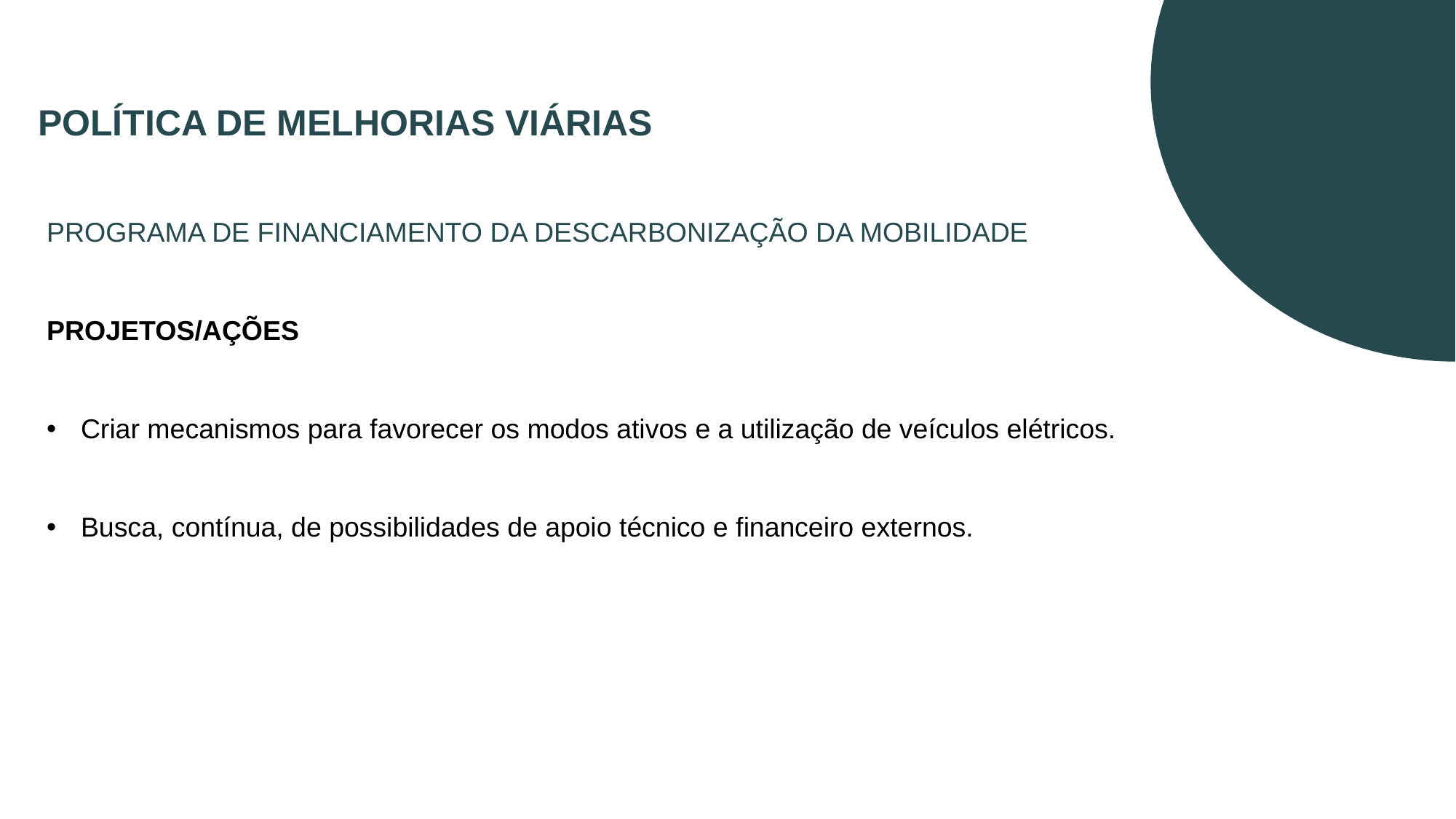

POLÍTICA DE MELHORIAS VIÁRIAS

PROGRAMA DE FINANCIAMENTO DA DESCARBONIZAÇÃO DA MOBILIDADE

PROJETOS/AÇÕES

Criar mecanismos para favorecer os modos ativos e a utilização de veículos elétricos.

Busca, contínua, de possibilidades de apoio técnico e financeiro externos.